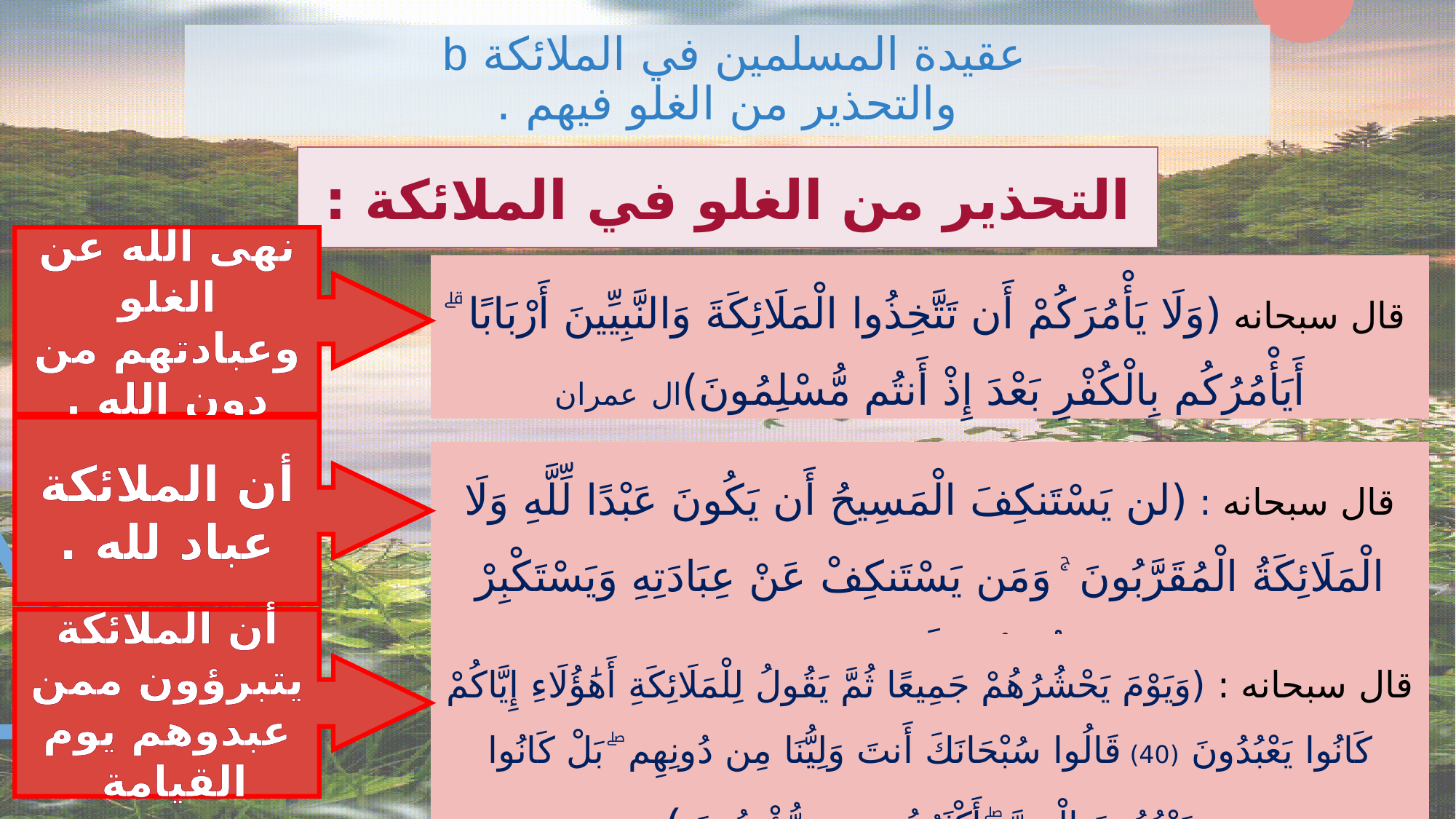

عقيدة المسلمين في الملائكة b
والتحذير من الغلو فيهم .
التحذير من الغلو في الملائكة :
نهى الله عن الغلو وعبادتهم من دون الله .
قال سبحانه (وَلَا يَأْمُرَكُمْ أَن تَتَّخِذُوا الْمَلَائِكَةَ وَالنَّبِيِّينَ أَرْبَابًا ۗ أَيَأْمُرُكُم بِالْكُفْرِ بَعْدَ إِذْ أَنتُم مُّسْلِمُونَ)ال عمران
أن الملائكة عباد لله .
قال سبحانه : (لن يَسْتَنكِفَ الْمَسِيحُ أَن يَكُونَ عَبْدًا لِّلَّهِ وَلَا الْمَلَائِكَةُ الْمُقَرَّبُونَ ۚ وَمَن يَسْتَنكِفْ عَنْ عِبَادَتِهِ وَيَسْتَكْبِرْ فَسَيَحْشُرُهُمْ إِلَيْهِ جَمِيعًا )النساء
أن الملائكة يتبرؤون ممن عبدوهم يوم القيامة
قال سبحانه : (وَيَوْمَ يَحْشُرُهُمْ جَمِيعًا ثُمَّ يَقُولُ لِلْمَلَائِكَةِ أَهَٰؤُلَاءِ إِيَّاكُمْ كَانُوا يَعْبُدُونَ (40) قَالُوا سُبْحَانَكَ أَنتَ وَلِيُّنَا مِن دُونِهِم ۖ بَلْ كَانُوا يَعْبُدُونَ الْجِنَّ ۖ أَكْثَرُهُم بِهِم مُّؤْمِنُونَ ﴾